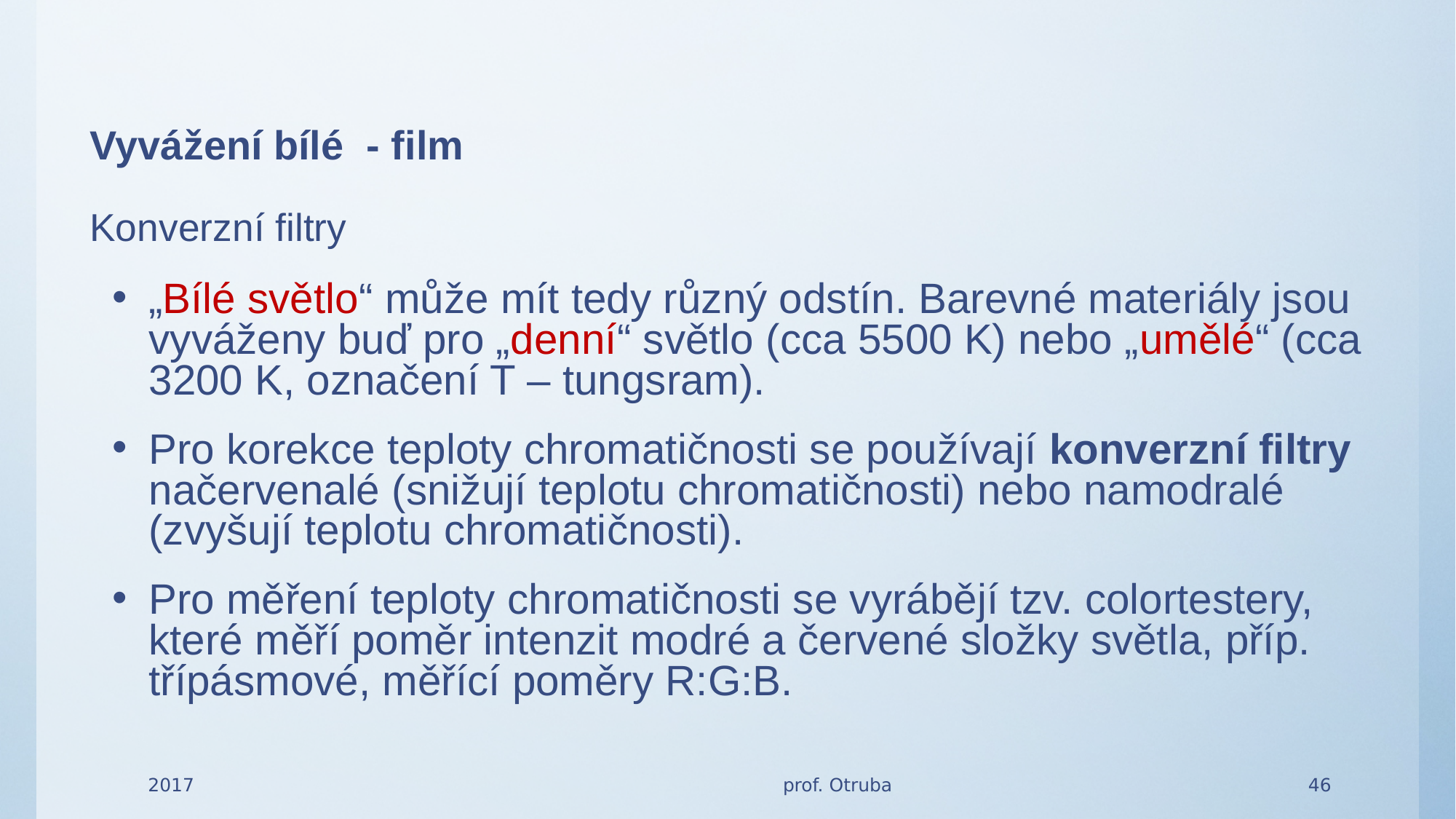

# Vyvážení bílé  - film Konverzní filtry
„Bílé světlo“ může mít tedy různý odstín. Barevné materiály jsou vyváženy buď pro „denní“ světlo (cca 5500 K) nebo „umělé“ (cca 3200 K, označení T – tungsram).
Pro korekce teploty chromatičnosti se používají konverzní filtry načervenalé (snižují teplotu chromatičnosti) nebo namodralé (zvyšují teplotu chromatičnosti).
Pro měření teploty chromatičnosti se vyrábějí tzv. colortestery, které měří poměr intenzit modré a červené složky světla, příp. třípásmové, měřící poměry R:G:B.
2017
prof. Otruba
46